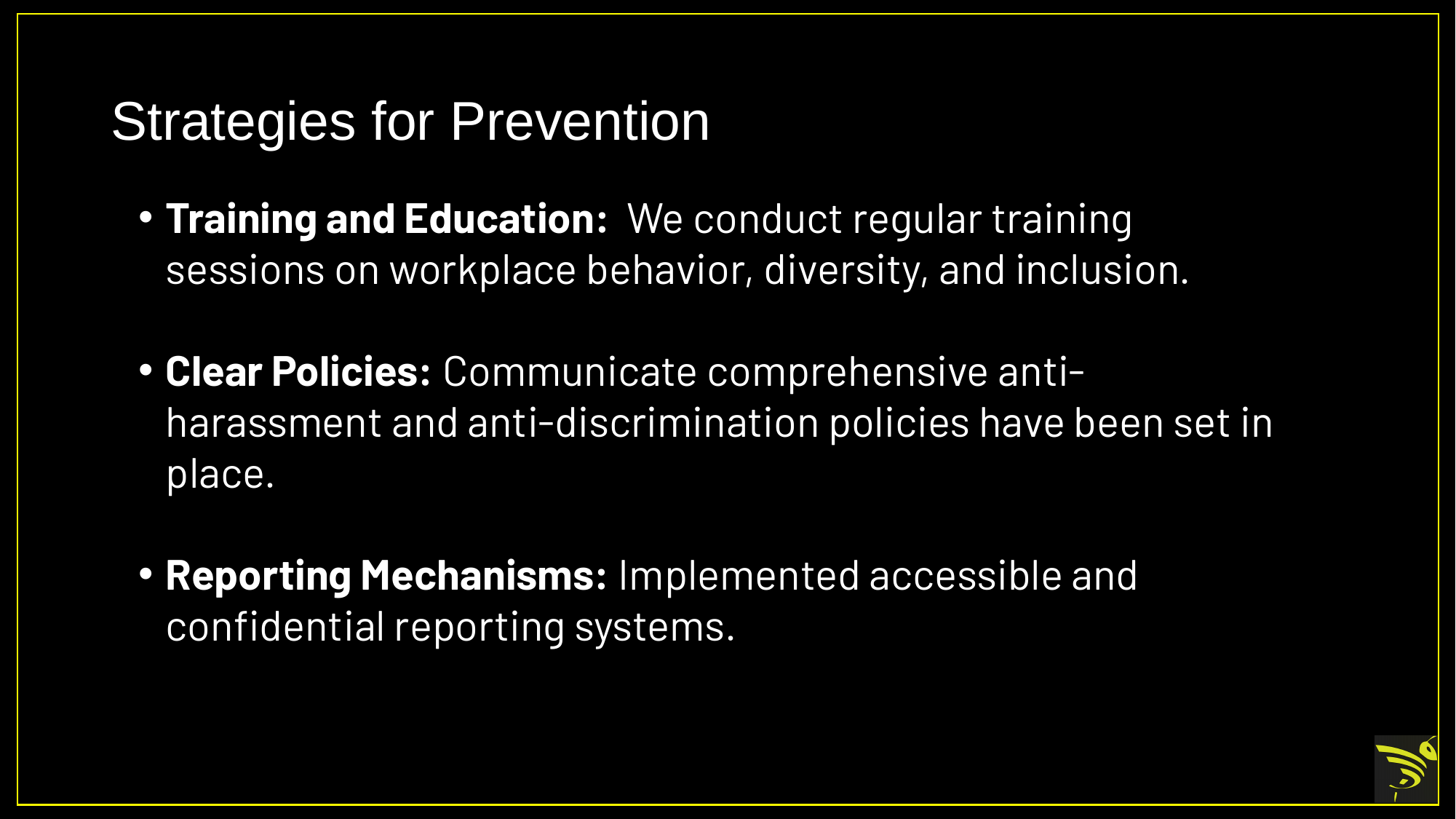

# Strategies for Prevention
Training and Education:  We conduct regular training sessions on workplace behavior, diversity, and inclusion.

Clear Policies: Communicate comprehensive anti-harassment and anti-discrimination policies have been set in place.

Reporting Mechanisms: Implemented accessible and confidential reporting systems.